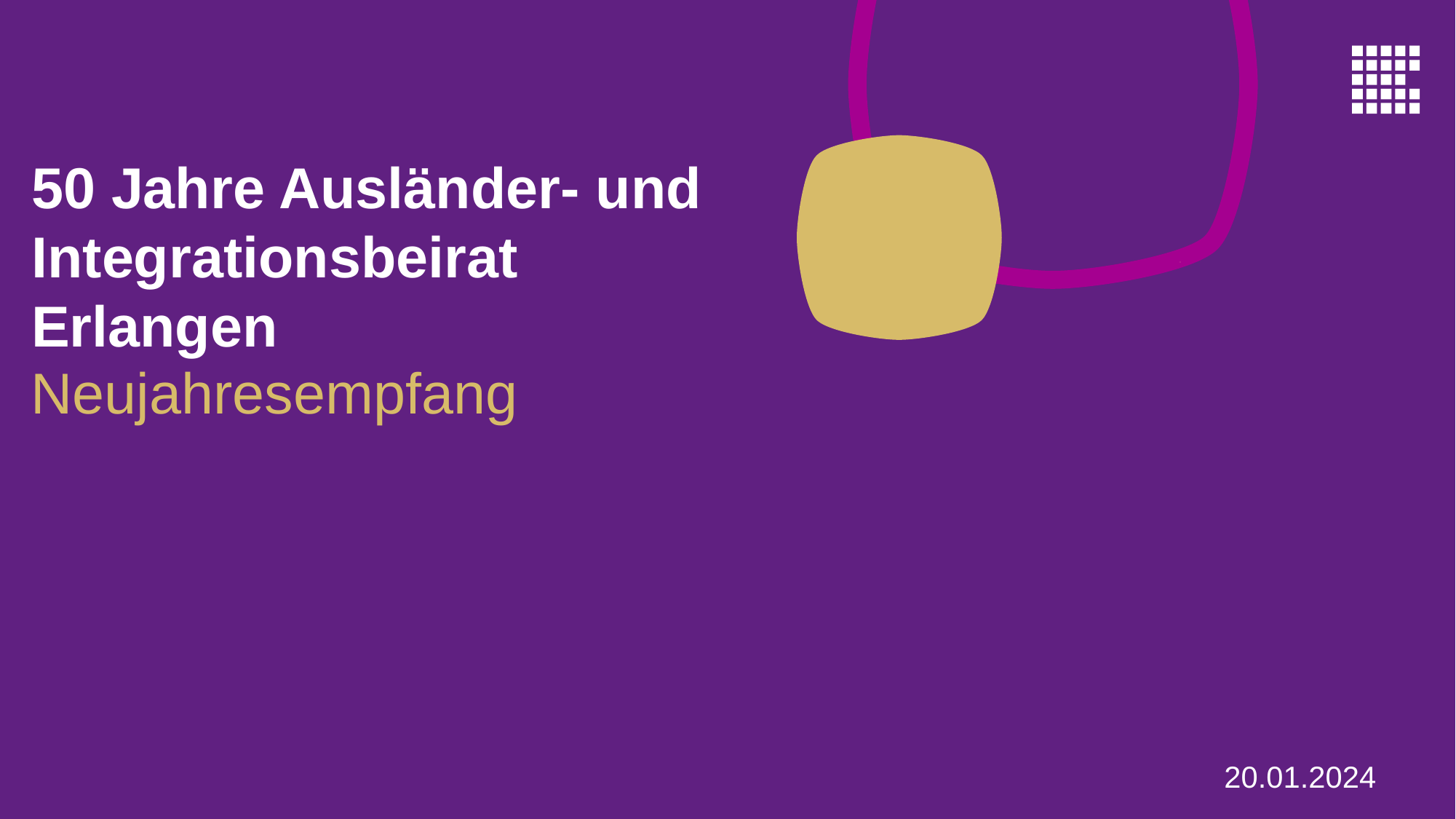

# 50 Jahre Ausländer- und Integrationsbeirat Erlangen

Neujahresempfang

20.01.2024